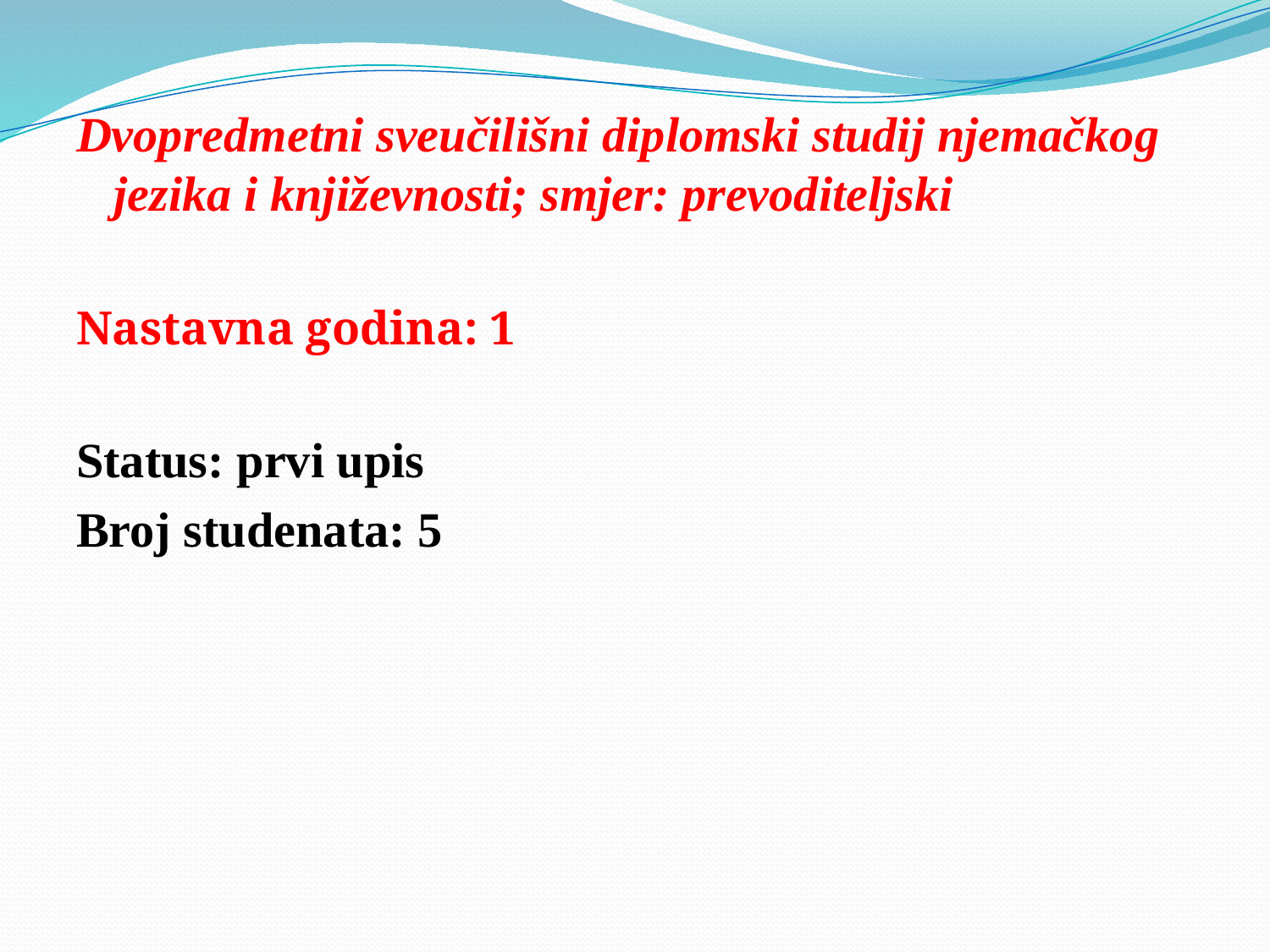

Dvopredmetni sveučilišni diplomski studij njemačkog jezika i književnosti; smjer: prevoditeljski

Nastavna godina: 1

Status: prvi upis
Broj studenata: 5